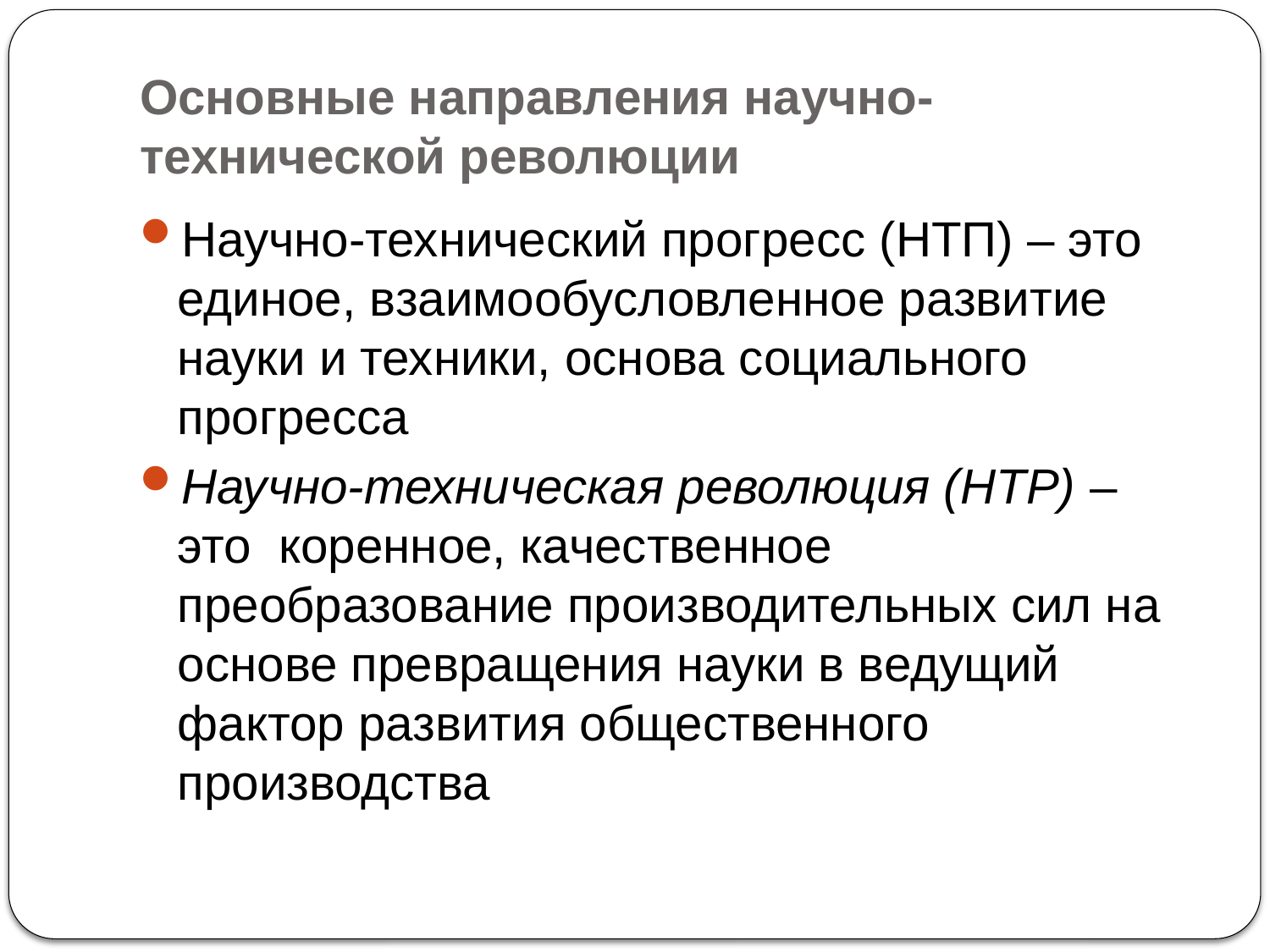

# Основные направления научно-технической революции
Научно-технический прогресс (НТП) – это единое, взаимообусловленное развитие науки и техники, основа социального прогресса
Научно-техническая революция (НТР) – это  коренное, качественное преобразование производительных сил на основе превращения науки в ведущий фактор развития общественного производства